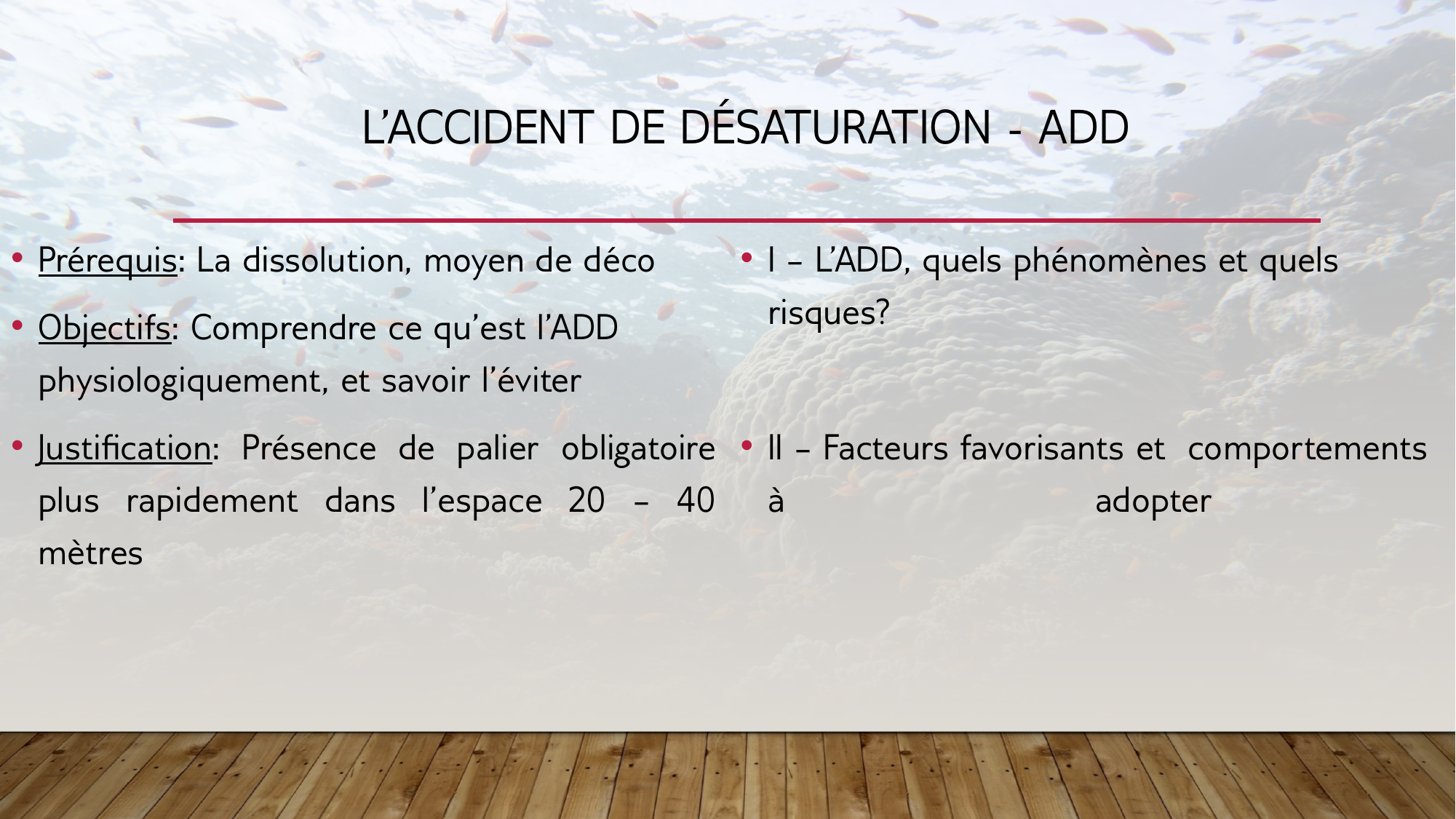

# L’accident de désaturation - ADD
I – L’ADD, quels phénomènes et quels risques?

II – Facteurs favorisants et  comportements à 			adopter
Prérequis: La dissolution, moyen de déco
Objectifs: Comprendre ce qu’est l’ADD physiologiquement, et savoir l’éviter
Justification: Présence de palier obligatoire plus rapidement dans l’espace 20 – 40 mètres